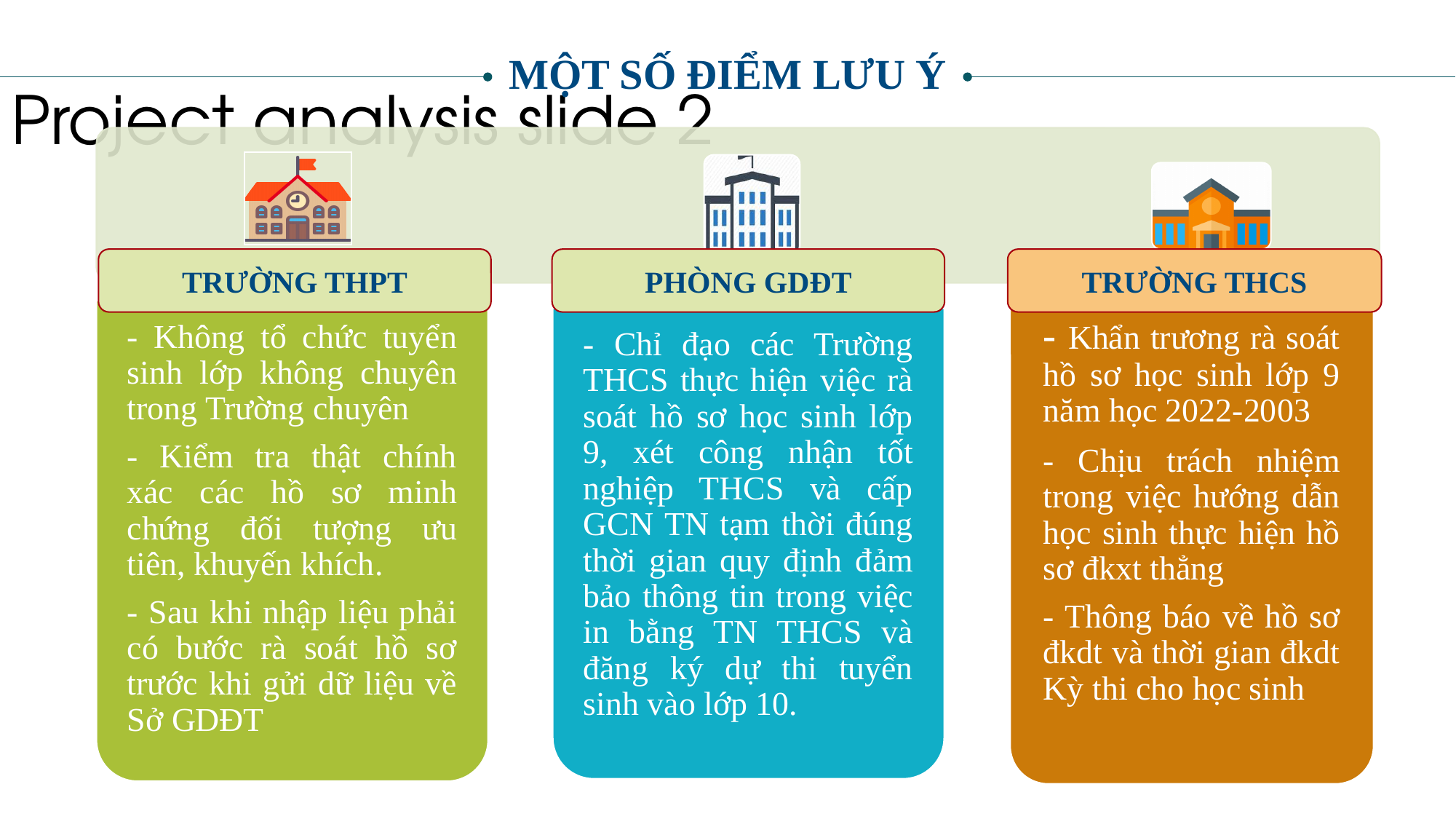

Project analysis slide 2
MỘT SỐ ĐIỂM LƯU Ý
- Không tổ chức tuyển sinh lớp không chuyên trong Trường chuyên
- Kiểm tra thật chính xác các hồ sơ minh chứng đối tượng ưu tiên, khuyến khích.
- Sau khi nhập liệu phải có bước rà soát hồ sơ trước khi gửi dữ liệu về Sở GDĐT
- Chỉ đạo các Trường THCS thực hiện việc rà soát hồ sơ học sinh lớp 9, xét công nhận tốt nghiệp THCS và cấp GCN TN tạm thời đúng thời gian quy định đảm bảo thông tin trong việc in bằng TN THCS và đăng ký dự thi tuyển sinh vào lớp 10.
- Khẩn trương rà soát hồ sơ học sinh lớp 9 năm học 2022-2003
- Chịu trách nhiệm trong việc hướng dẫn học sinh thực hiện hồ sơ đkxt thẳng
- Thông báo về hồ sơ đkdt và thời gian đkdt Kỳ thi cho học sinh
TRƯỜNG THCS
TRƯỜNG THPT
PHÒNG GDĐT